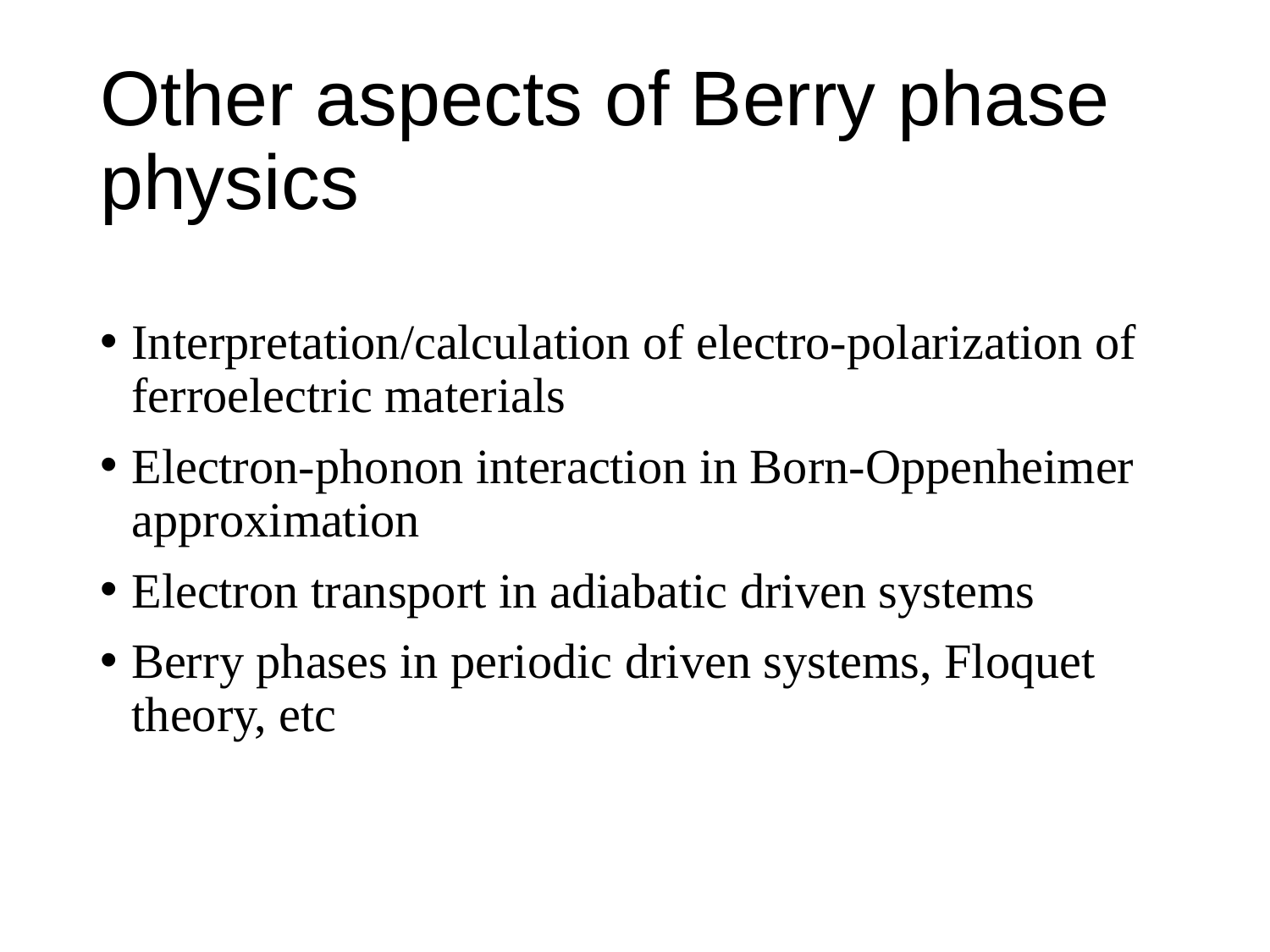

# Other aspects of Berry phase physics
Interpretation/calculation of electro-polarization of ferroelectric materials
Electron-phonon interaction in Born-Oppenheimer approximation
Electron transport in adiabatic driven systems
Berry phases in periodic driven systems, Floquet theory, etc